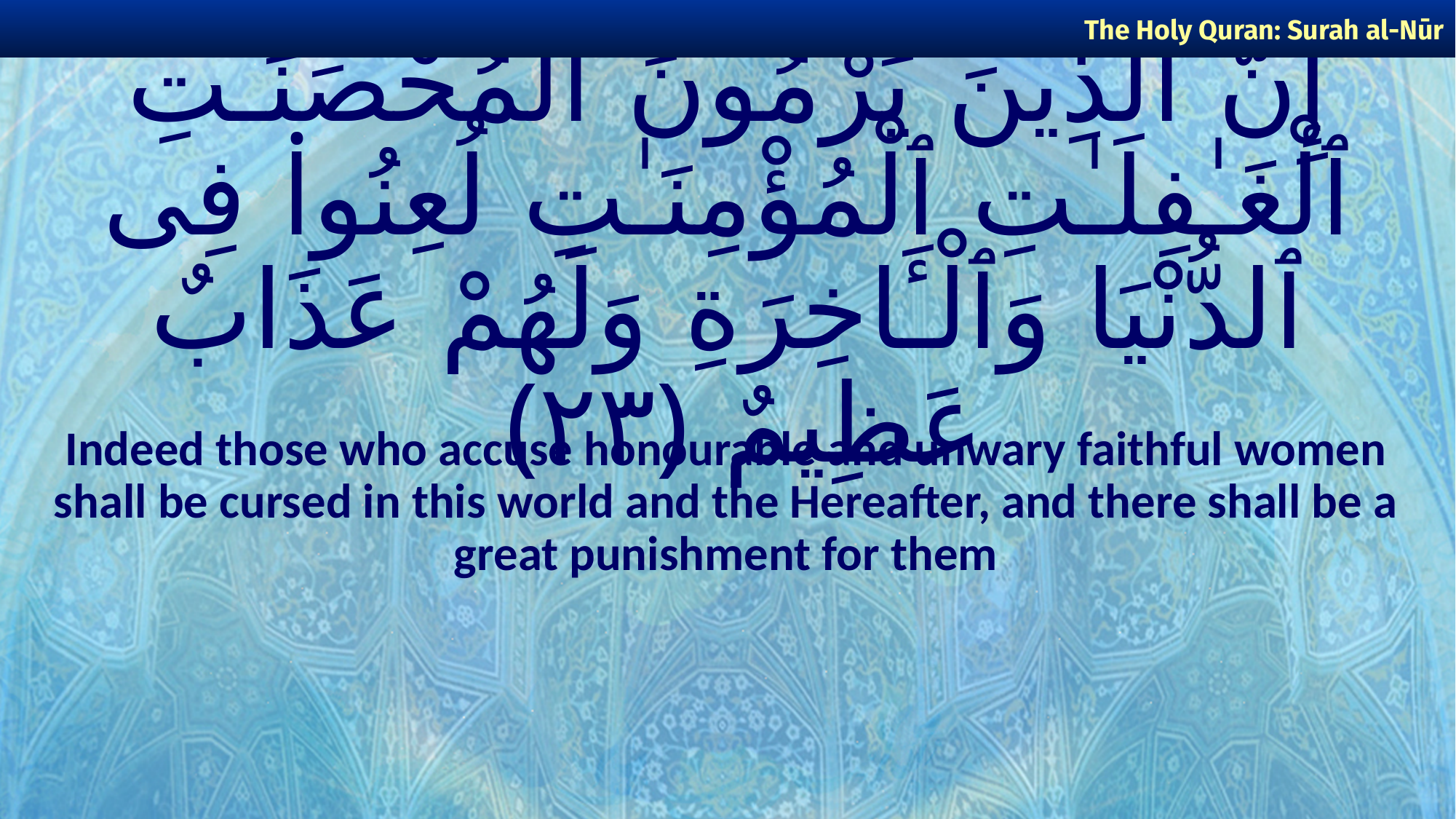

The Holy Quran: Surah al-Nūr
# إِنَّ ٱلَّذِينَ يَرْمُونَ ٱلْمُحْصَنَـٰتِ ٱلْغَـٰفِلَـٰتِ ٱلْمُؤْمِنَـٰتِ لُعِنُوا۟ فِى ٱلدُّنْيَا وَٱلْـَٔاخِرَةِ وَلَهُمْ عَذَابٌ عَظِيمٌ ﴿٢٣﴾
Indeed those who accuse honourable and unwary faithful women shall be cursed in this world and the Hereafter, and there shall be a great punishment for them